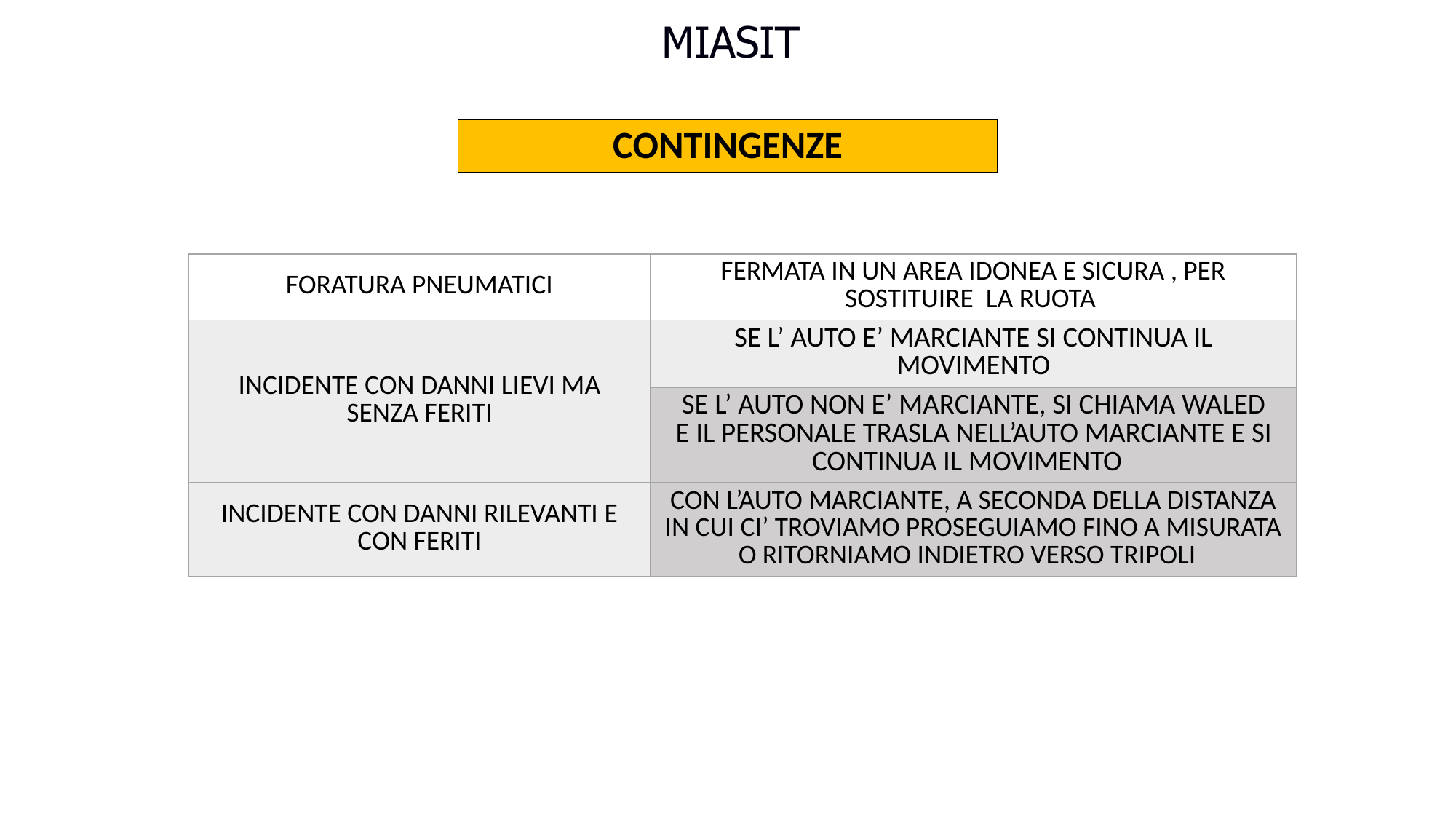

MIASIT
CONTINGENZE
| FORATURA PNEUMATICI | FERMATA IN UN AREA IDONEA E SICURA , PER SOSTITUIRE LA RUOTA |
| --- | --- |
| INCIDENTE CON DANNI LIEVI MA SENZA FERITI | SE L’ AUTO E’ MARCIANTE SI CONTINUA IL MOVIMENTO |
|  | SE L’ AUTO NON E’ MARCIANTE, SI CHIAMA WALED E IL PERSONALE TRASLA NELL’AUTO MARCIANTE E SI CONTINUA IL MOVIMENTO |
| INCIDENTE CON DANNI RILEVANTI E CON FERITI | CON L’AUTO MARCIANTE, A SECONDA DELLA DISTANZA IN CUI CI’ TROVIAMO PROSEGUIAMO FINO A MISURATA O RITORNIAMO INDIETRO VERSO TRIPOLI |